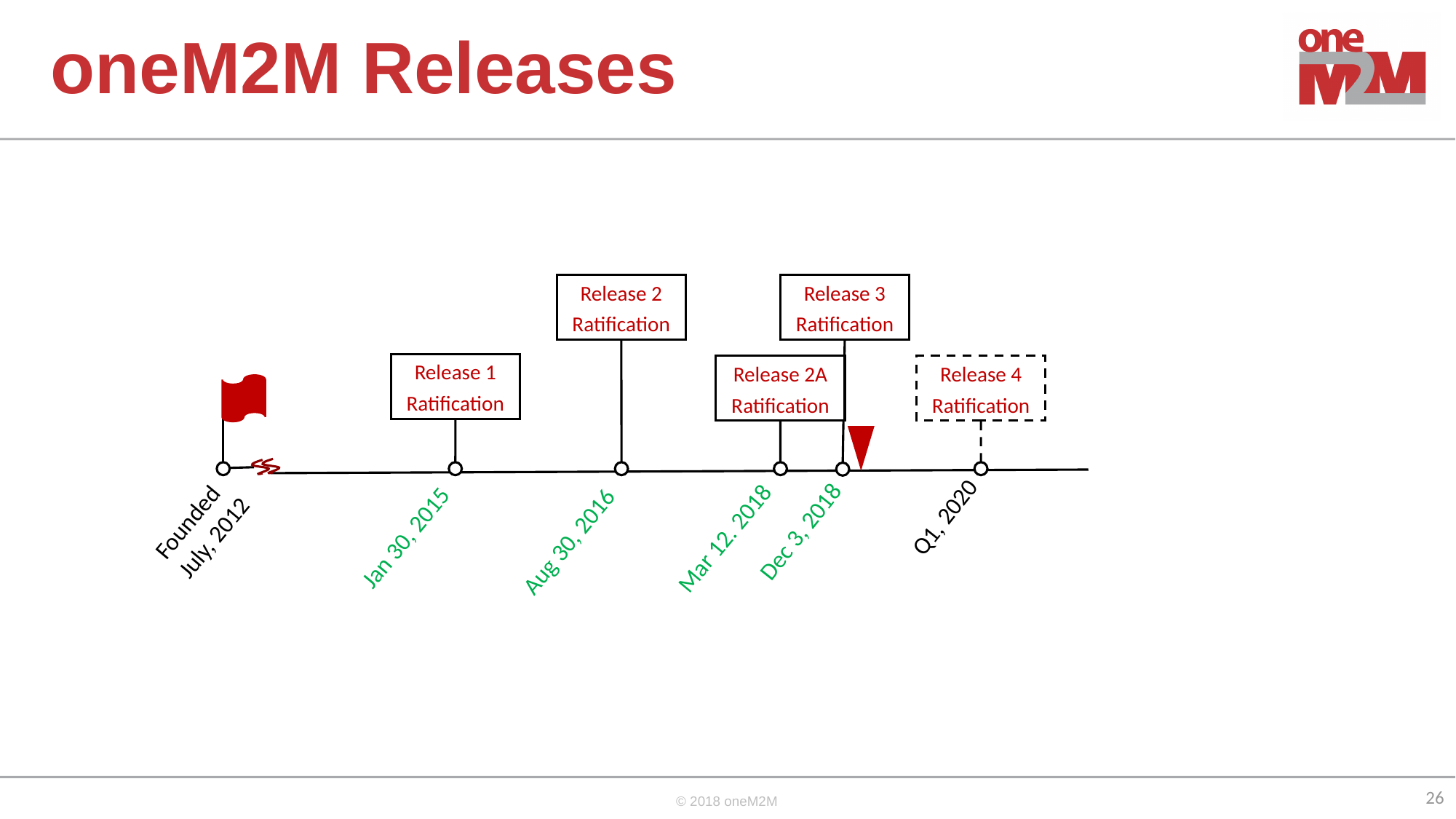

# oneM2M Releases.
Release 2
Ratification
Release 3
Ratification
Release 1
Ratification
Release 2A
Ratification
Release 4
Ratification

Founded July, 2012
Jan 30, 2015
Q1, 2020
Aug 30, 2016
Mar 12. 2018
Dec 3, 2018
26